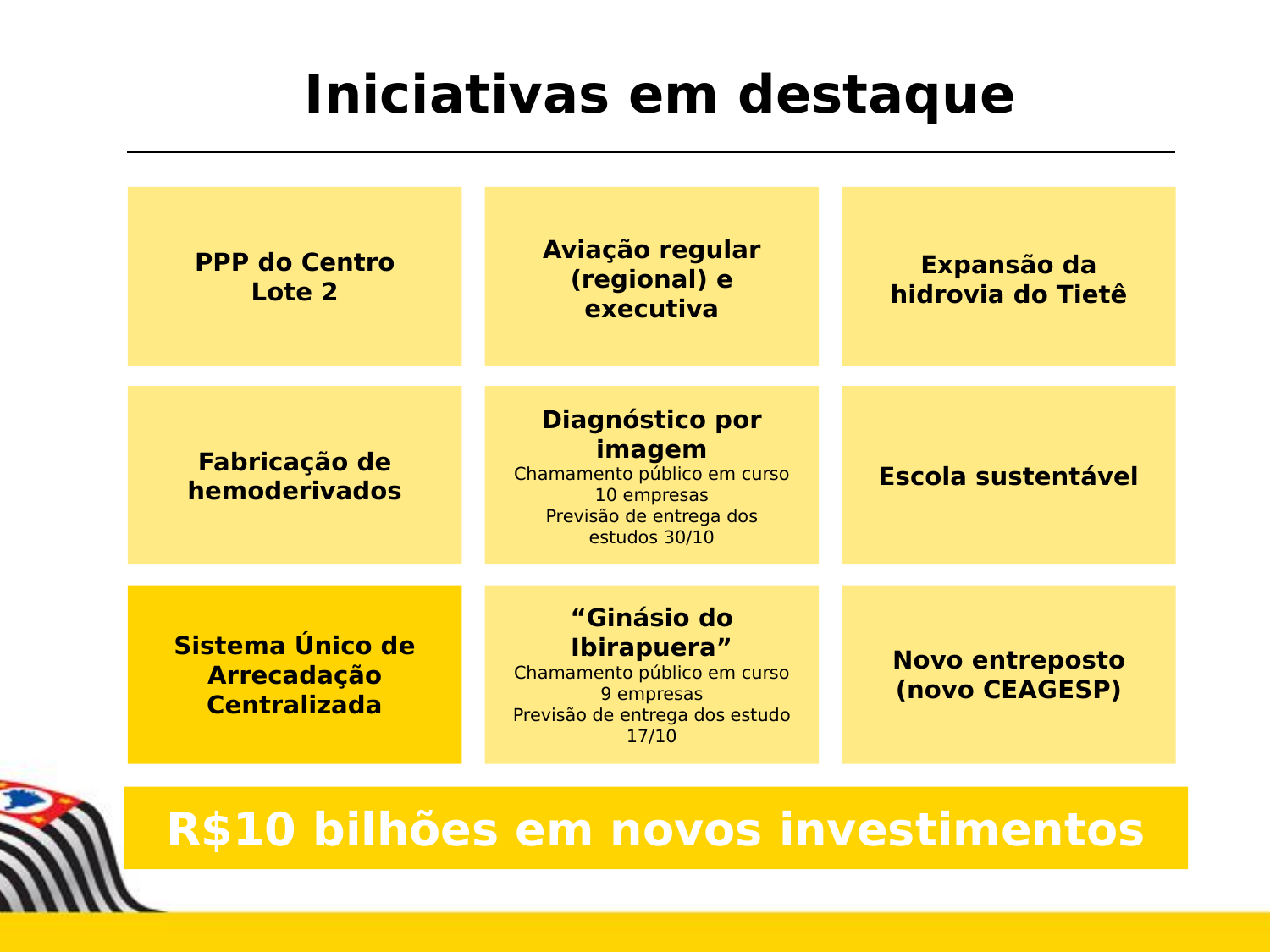

# Iniciativas em destaque

PPP do Centro
Lote 2
Aviação regular (regional) e executiva
Expansão da hidrovia do Tietê

Escola sustentável
Fabricação de hemoderivados
Diagnóstico por imagem
Chamamento público em curso
10 empresas
Previsão de entrega dos estudos 30/10

Sistema Único de Arrecadação Centralizada
“Ginásio do Ibirapuera”
Chamamento público em curso
9 empresas
Previsão de entrega dos estudo 17/10
Novo entreposto
(novo CEAGESP)
R$10 bilhões em novos investimentos